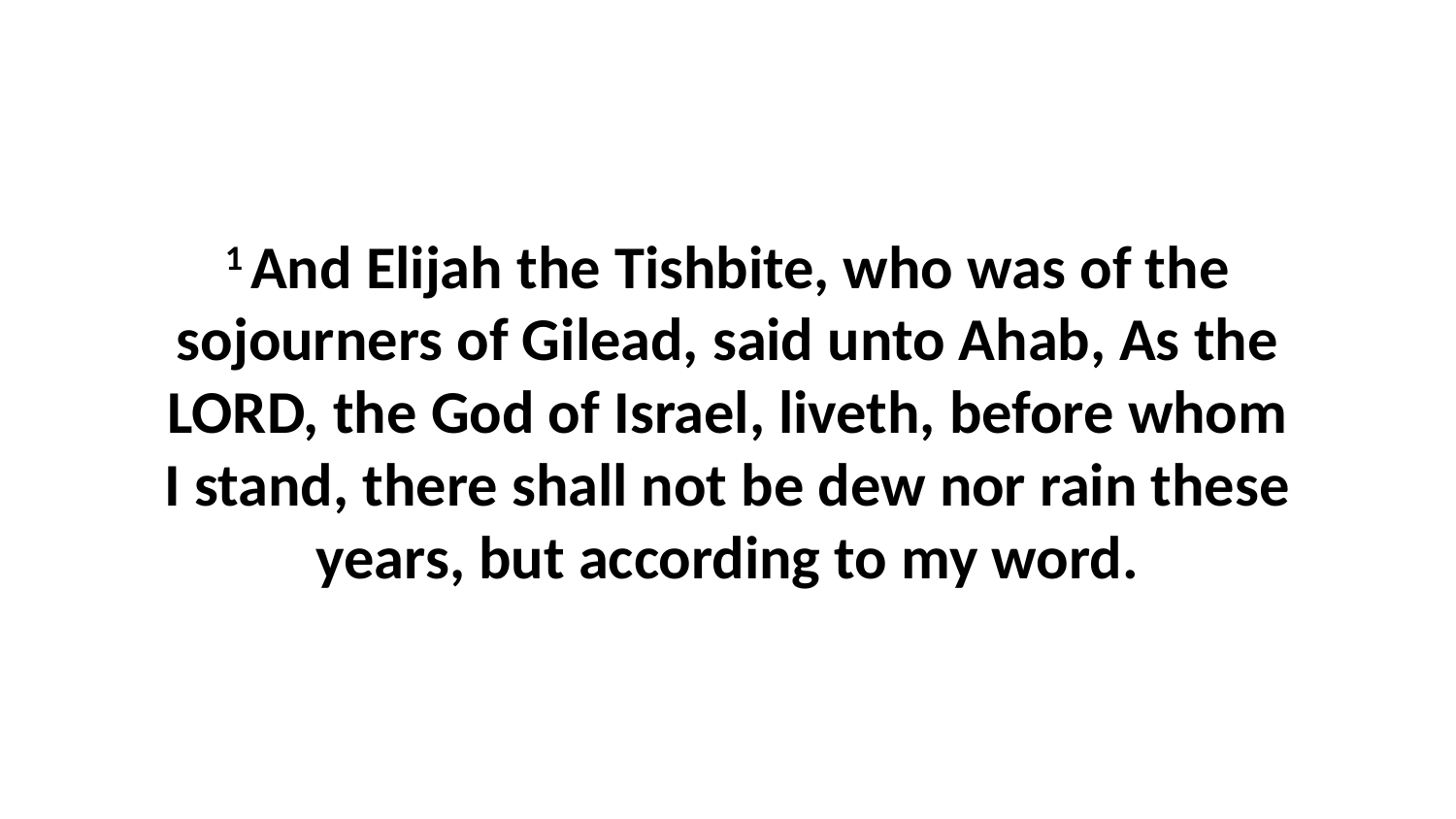

1 And Elijah the Tishbite, who was of the sojourners of Gilead, said unto Ahab, As the LORD, the God of Israel, liveth, before whom I stand, there shall not be dew nor rain these years, but according to my word.